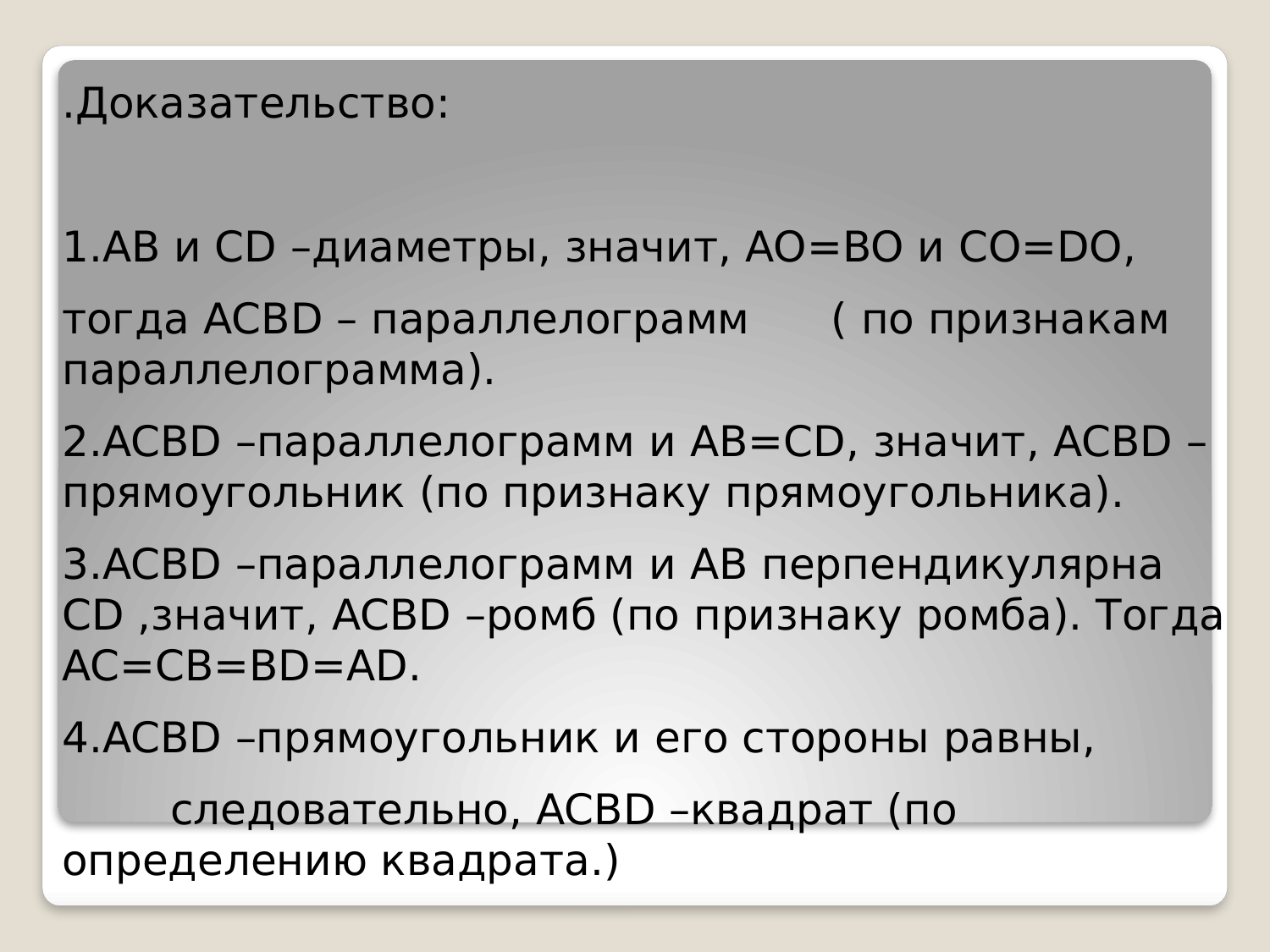

.Доказательство:

1.AB и CD –диаметры, значит, AO=BO и CO=DO,
тогда ACBD – параллелограмм      ( по признакам параллелограмма).
2.ACBD –параллелограмм и AB=CD, значит, ACBD –прямоугольник (по признаку прямоугольника).
3.ACBD –параллелограмм и AB перпендикулярна CD ,значит, ACBD –ромб (по признаку ромба). Тогда AC=CB=BD=AD.
4.ACBD –прямоугольник и его стороны равны,
        следовательно, ACBD –квадрат (по определению квадрата.)